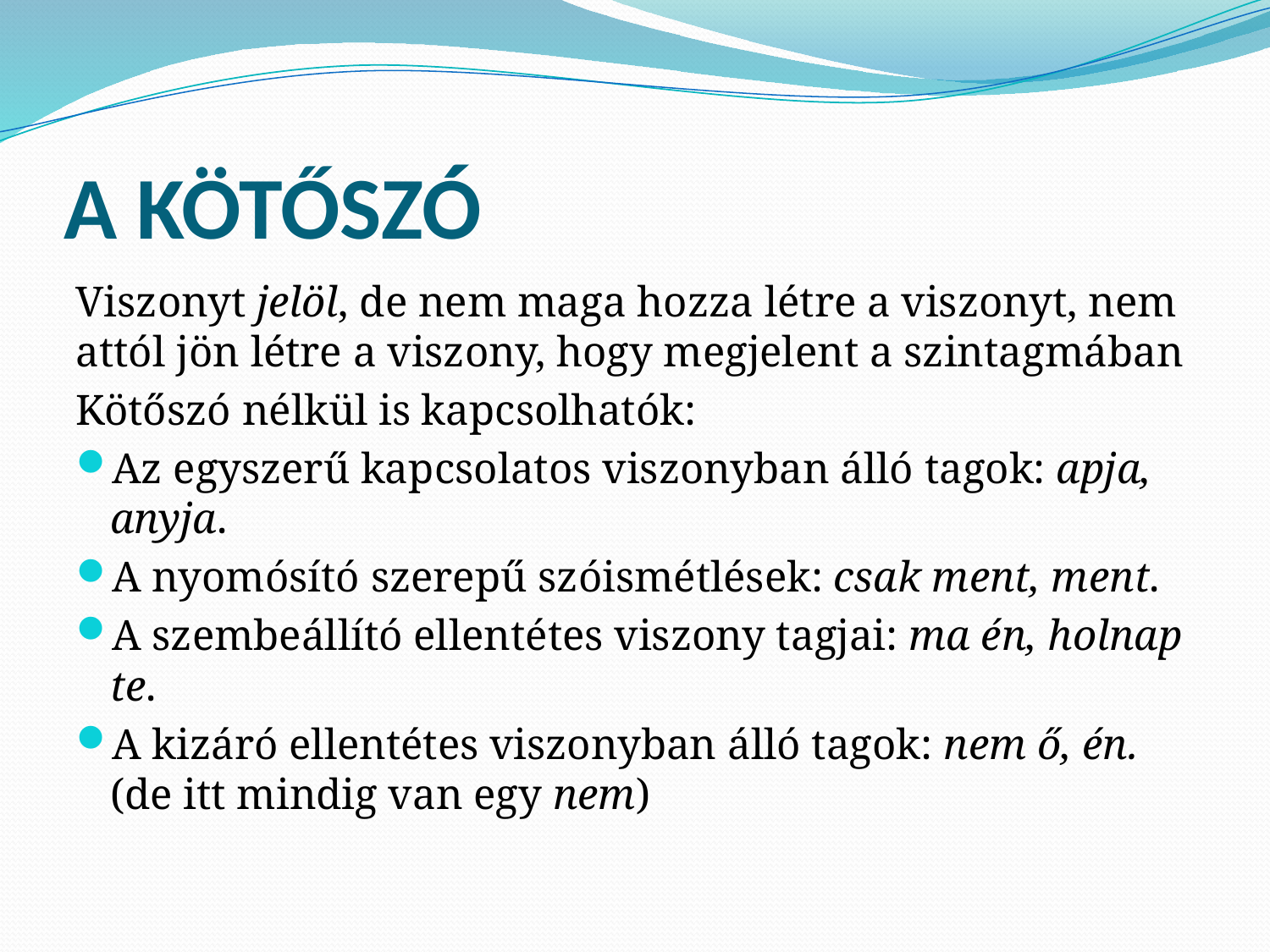

# A KÖTŐSZÓ
Viszonyt jelöl, de nem maga hozza létre a viszonyt, nem attól jön létre a viszony, hogy megjelent a szintagmában
Kötőszó nélkül is kapcsolhatók:
Az egyszerű kapcsolatos viszonyban álló tagok: apja, anyja.
A nyomósító szerepű szóismétlések: csak ment, ment.
A szembeállító ellentétes viszony tagjai: ma én, holnap te.
A kizáró ellentétes viszonyban álló tagok: nem ő, én. (de itt mindig van egy nem)